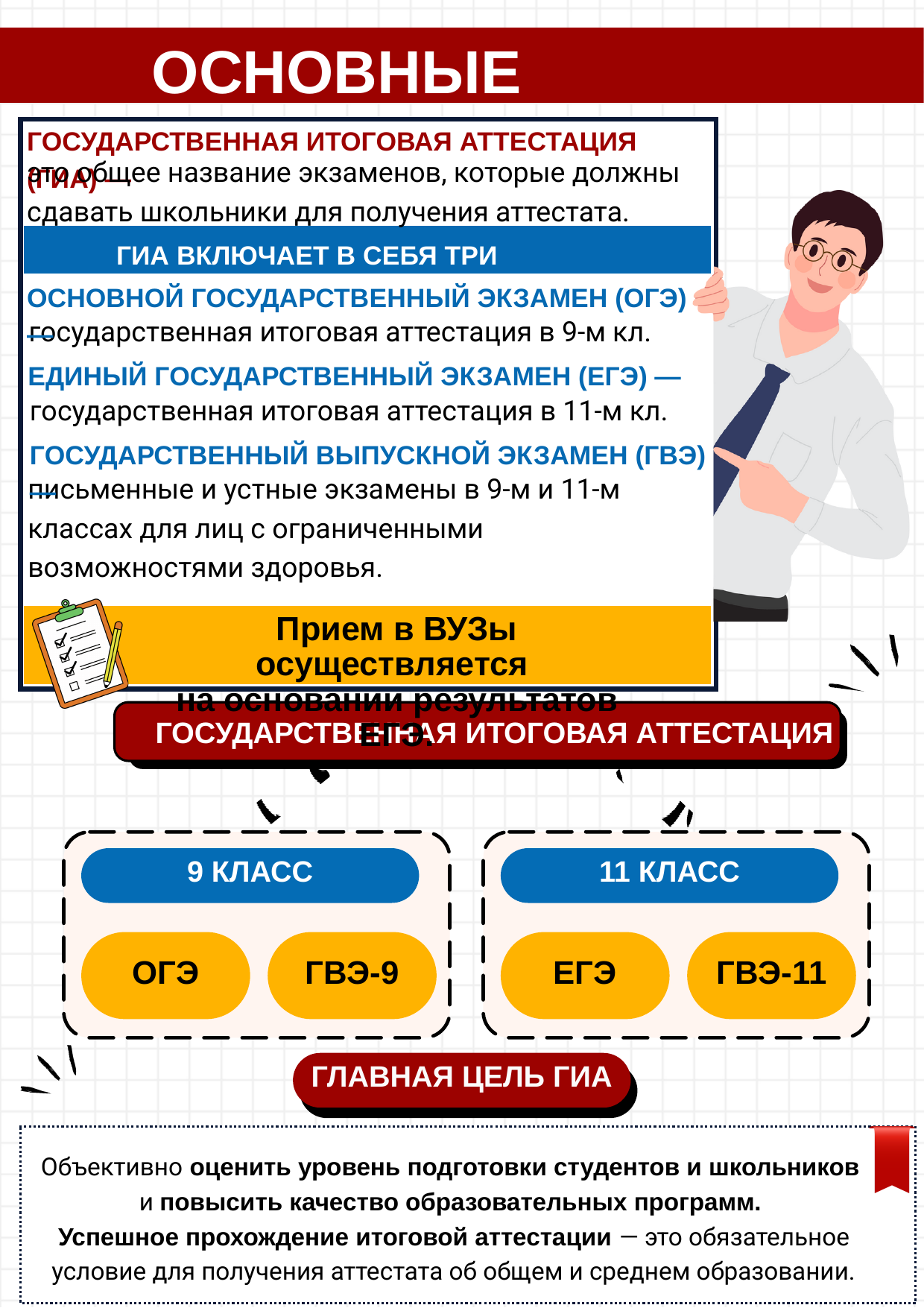

ОСНОВНЫЕ ПОНЯТИЯ

ГОСУДАРСТВЕННАЯ ИТОГОВАЯ АТТЕСТАЦИЯ (ГИА) —

это общее название экзаменов, которые должны сдавать школьники для получения аттестата.

ГИА ВКЛЮЧАЕТ В СЕБЯ ТРИ ФОРМЫ:
ОСНОВНОЙ ГОСУДАРСТВЕННЫЙ ЭКЗАМЕН (ОГЭ) —
государственная итоговая аттестация в 9-м кл.
ЕДИНЫЙ ГОСУДАРСТВЕННЫЙ ЭКЗАМЕН (ЕГЭ) —
государственная итоговая аттестация в 11-м кл.
ГОСУДАРСТВЕННЫЙ ВЫПУСКНОЙ ЭКЗАМЕН (ГВЭ) —
письменные и устные экзамены в 9-м и 11-м классах для лиц с ограниченными возможностями здоровья.

Прием в ВУЗы осуществляется
на основании результатов ЕГЭ.

ГОСУДАРСТВЕННАЯ ИТОГОВАЯ АТТЕСТАЦИЯ

9 КЛАСС

11 КЛАСС

ОГЭ

ГВЭ-9

ЕГЭ

ГВЭ-11

ГЛАВНАЯ ЦЕЛЬ ГИА

Объективно оценить уровень подготовки студентов и школьников
и повысить качество образовательных программ.
Успешное прохождение итоговой аттестации — это обязательное условие для получения аттестата об общем и среднем образовании.